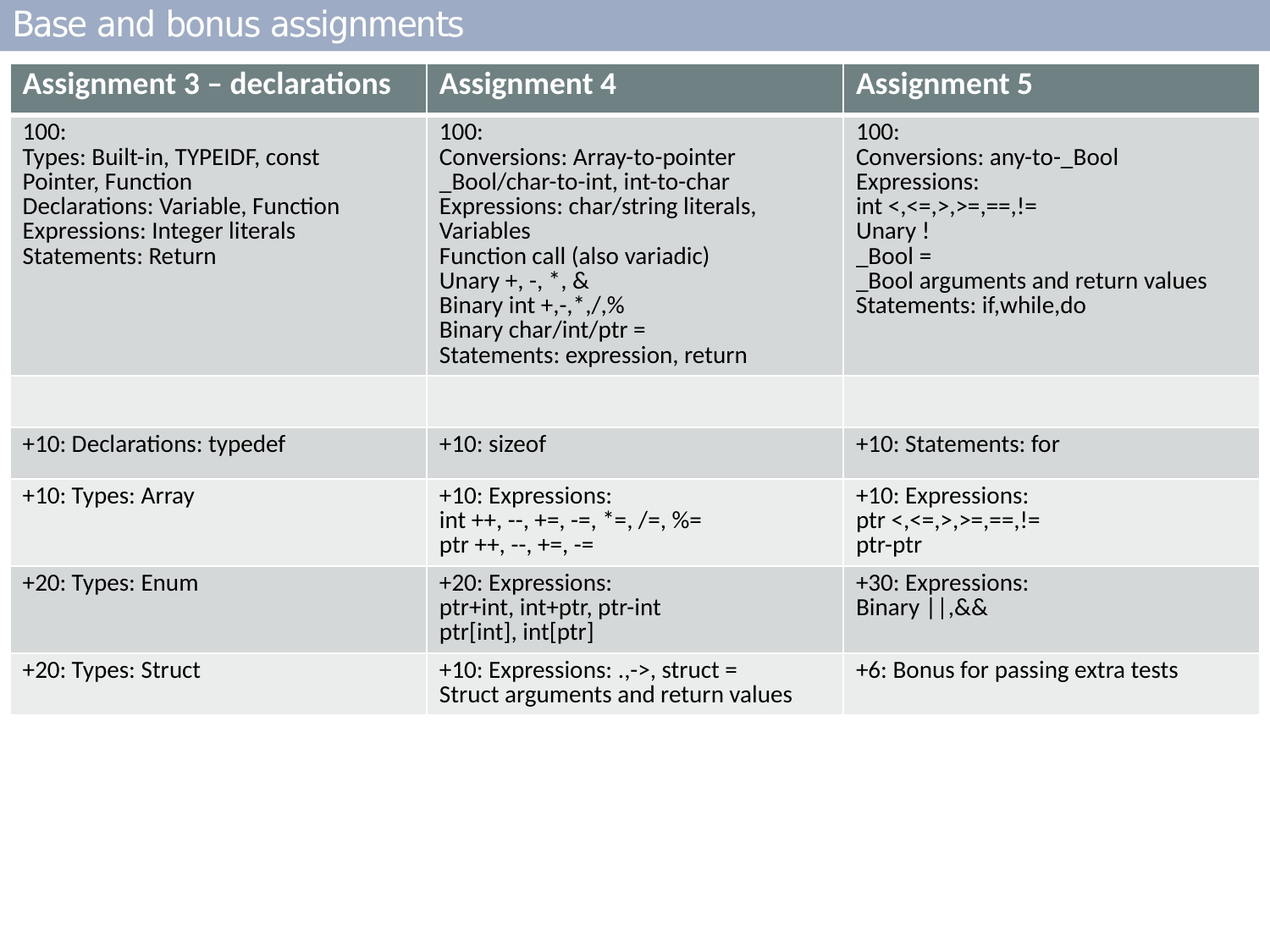

# Base and bonus assignments
| Assignment 3 – declarations | Assignment 4 | Assignment 5 |
| --- | --- | --- |
| 100: Types: Built-in, TYPEIDF, const Pointer, Function Declarations: Variable, Function Expressions: Integer literals Statements: Return | 100: Conversions: Array-to-pointer \_Bool/char-to-int, int-to-char Expressions: char/string literals, Variables Function call (also variadic) Unary +, -, \*, & Binary int +,-,\*,/,% Binary char/int/ptr = Statements: expression, return | 100: Conversions: any-to-\_Bool Expressions: int <,<=,>,>=,==,!= Unary ! \_Bool = \_Bool arguments and return values Statements: if,while,do |
|  |  |  |
| +10: Declarations: typedef | +10: sizeof | +10: Statements: for |
| +10: Types: Array | +10: Expressions: int ++, --, +=, -=, \*=, /=, %= ptr ++, --, +=, -= | +10: Expressions: ptr <,<=,>,>=,==,!= ptr-ptr |
| +20: Types: Enum | +20: Expressions: ptr+int, int+ptr, ptr-int ptr[int], int[ptr] | +30: Expressions: Binary ||,&& |
| +20: Types: Struct | +10: Expressions: .,->, struct = Struct arguments and return values | +6: Bonus for passing extra tests |